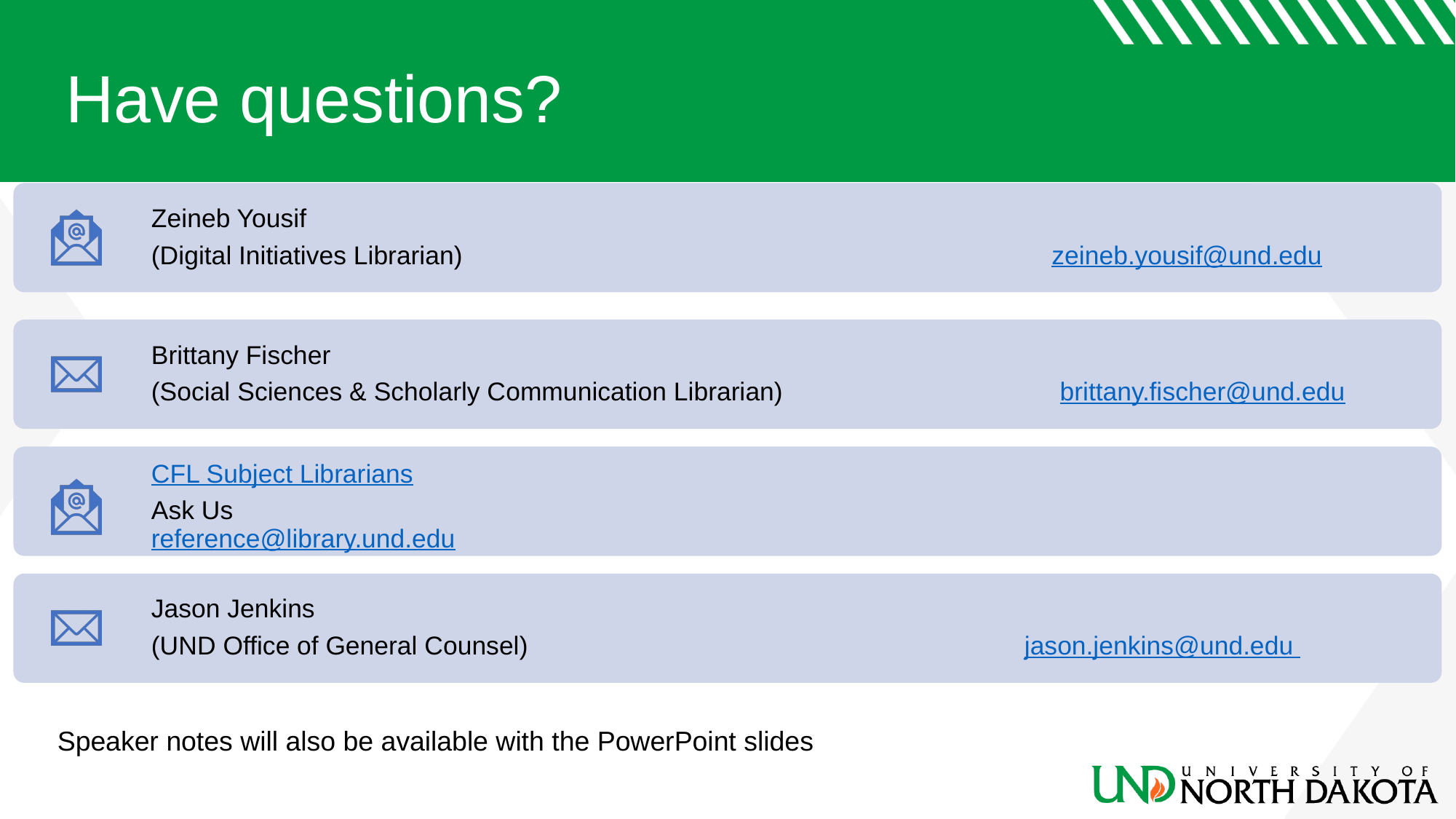

# Have questions?

Zeineb Yousif
(Digital Initiatives Librarian)                                                                                   zeineb.yousif@und.edu

Brittany Fischer
(Social Sciences & Scholarly Communication Librarian)                                       brittany.fischer@und.edu

CFL Subject Librarians
Ask Us 										reference@library.und.edu

Jason Jenkins
(UND Office of General Counsel)                                     			jason.jenkins@und.edu

Speaker notes will also be available with the PowerPoint slides